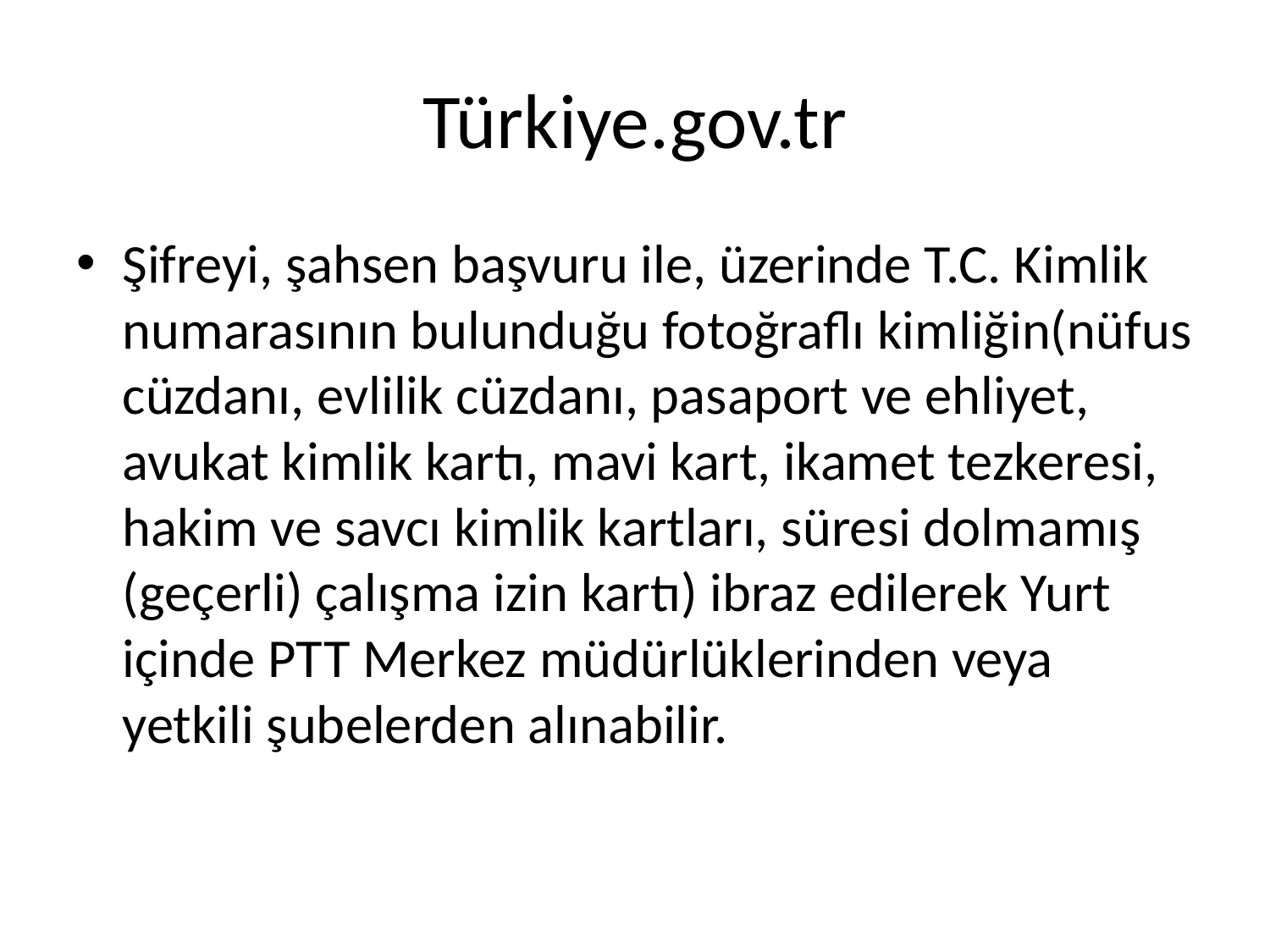

# Türkiye.gov.tr
Şifreyi, şahsen başvuru ile, üzerinde T.C. Kimlik numarasının bulunduğu fotoğraflı kimliğin(nüfus cüzdanı, evlilik cüzdanı, pasaport ve ehliyet, avukat kimlik kartı, mavi kart, ikamet tezkeresi, hakim ve savcı kimlik kartları, süresi dolmamış (geçerli) çalışma izin kartı) ibraz edilerek Yurt içinde PTT Merkez müdürlüklerinden veya yetkili şubelerden alınabilir.